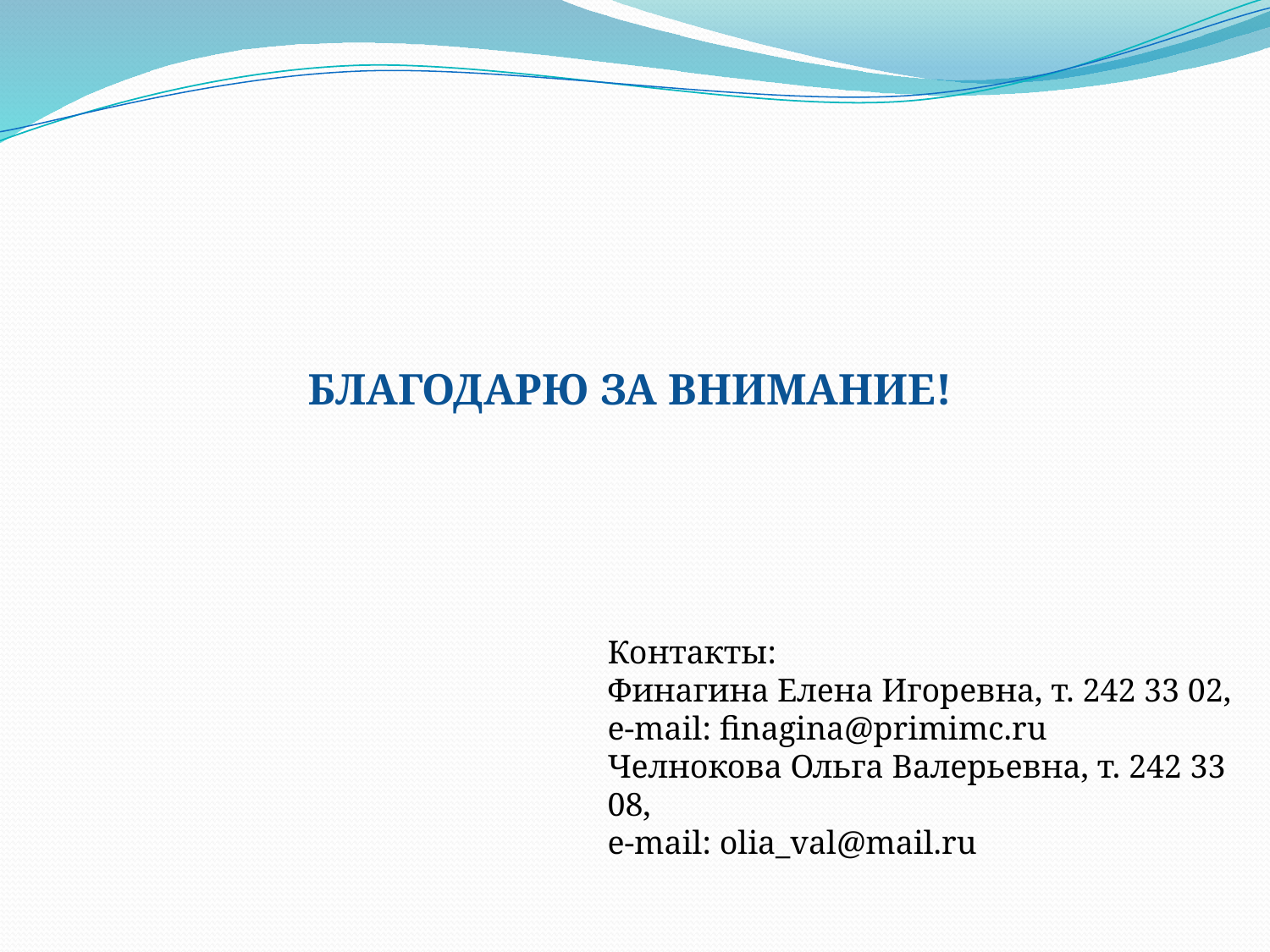

БЛАГОДАРЮ ЗА ВНИМАНИЕ!
Контакты:
Финагина Елена Игоревна, т. 242 33 02,
e-mail: finagina@primimc.ru
Челнокова Ольга Валерьевна, т. 242 33 08,
e-mail: olia_val@mail.ru